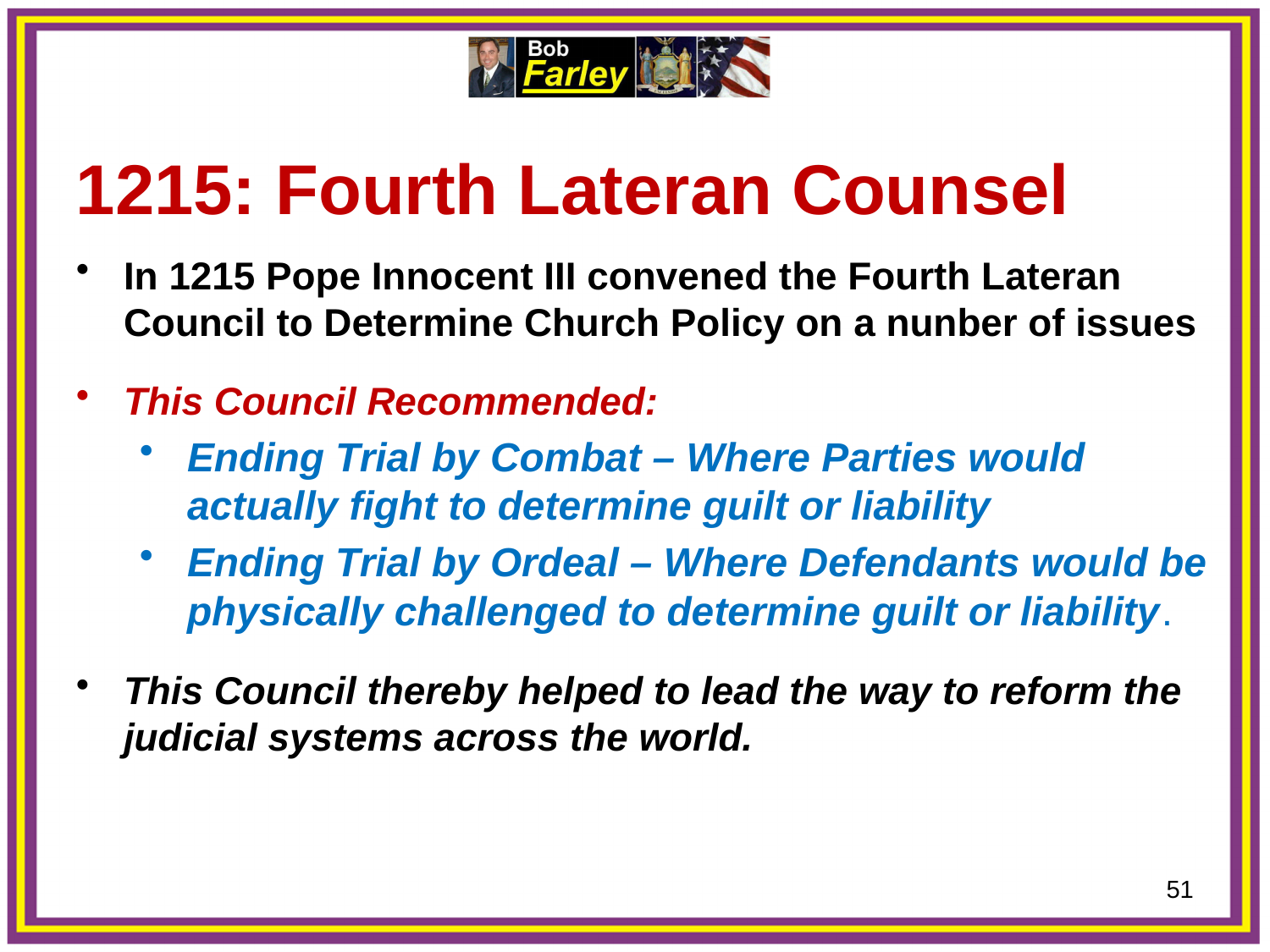

1215: Fourth Lateran Counsel

In 1215 Pope Innocent III convened the Fourth Lateran Council to Determine Church Policy on a nunber of issues

This Council Recommended:
Ending Trial by Combat – Where Parties would actually fight to determine guilt or liability
Ending Trial by Ordeal – Where Defendants would be physically challenged to determine guilt or liability.

This Council thereby helped to lead the way to reform the judicial systems across the world.

51